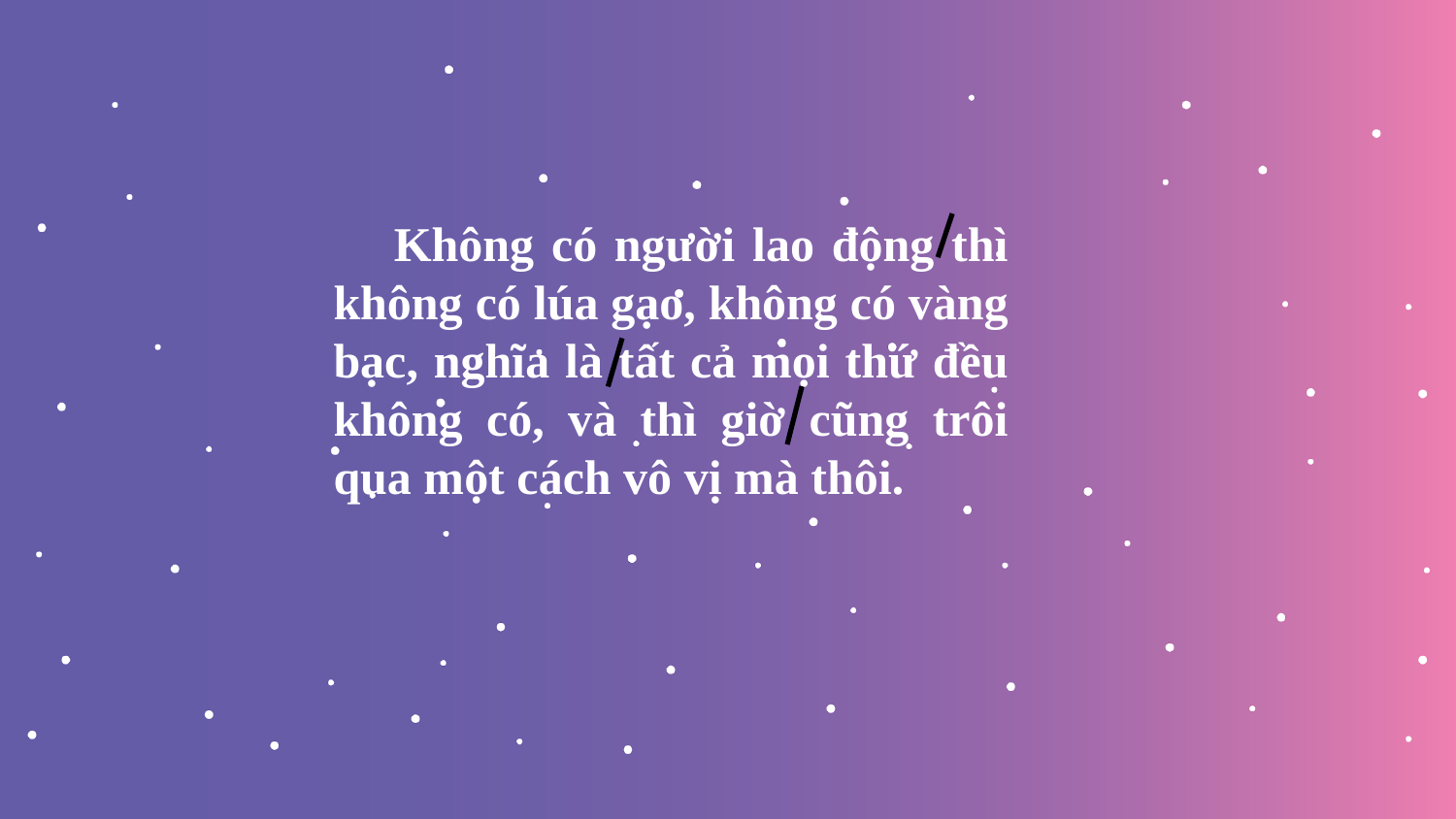

Không có người lao động thì không có lúa gạo, không có vàng bạc, nghĩa là tất cả mọi thứ đều không có, và thì giờ cũng trôi qua một cách vô vị mà thôi.